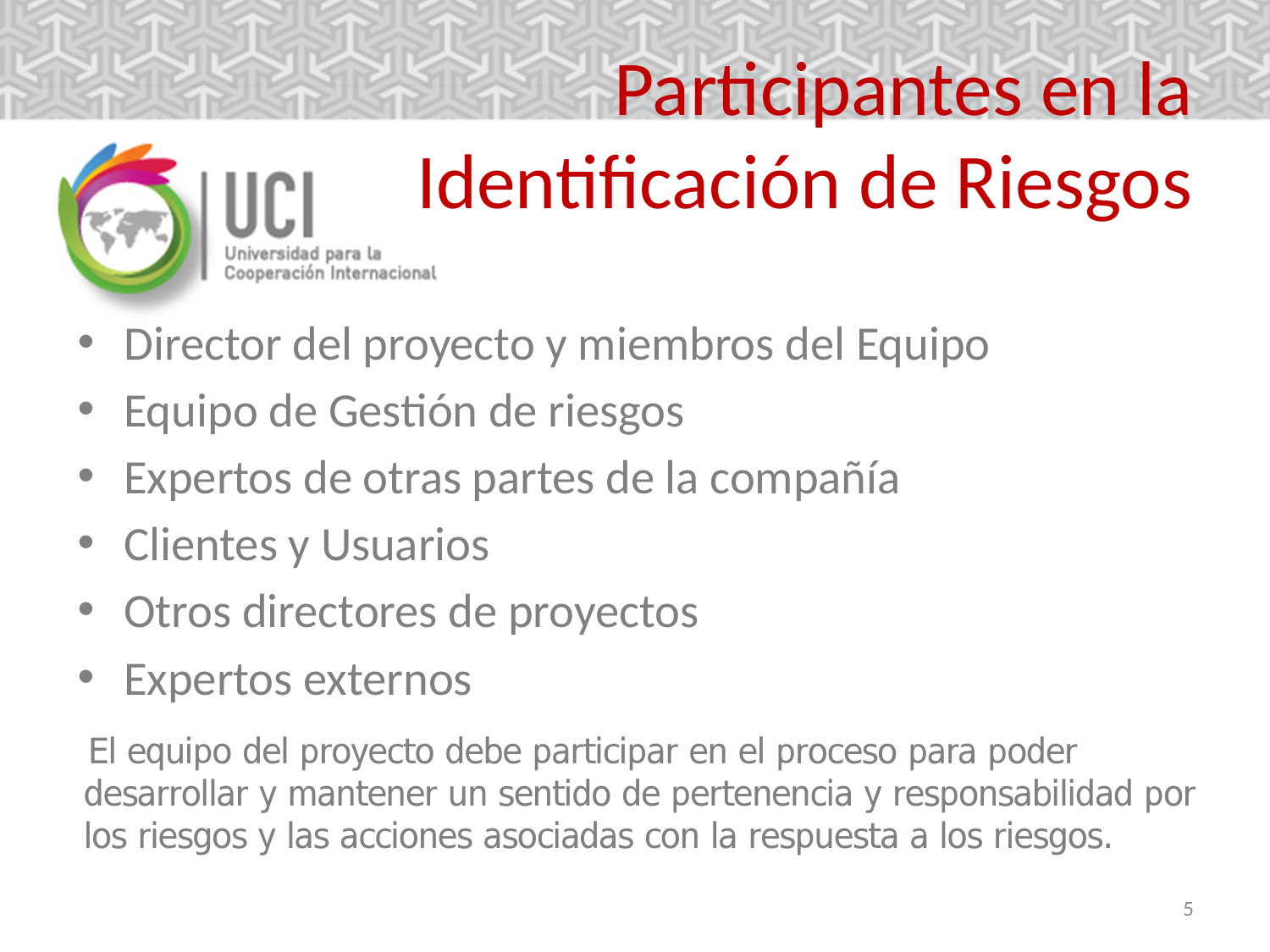

# Participantes en la Identificación de Riesgos
Director del proyecto y miembros del Equipo
Equipo de Gestión de riesgos
Expertos de otras partes de la compañía
Clientes y Usuarios
Otros directores de proyectos
Expertos externos
    El equipo del proyecto debe participar en el proceso para poder desarrollar y mantener un sentido de pertenencia y responsabilidad por los riesgos y las acciones asociadas con la respuesta a los riesgos.
5